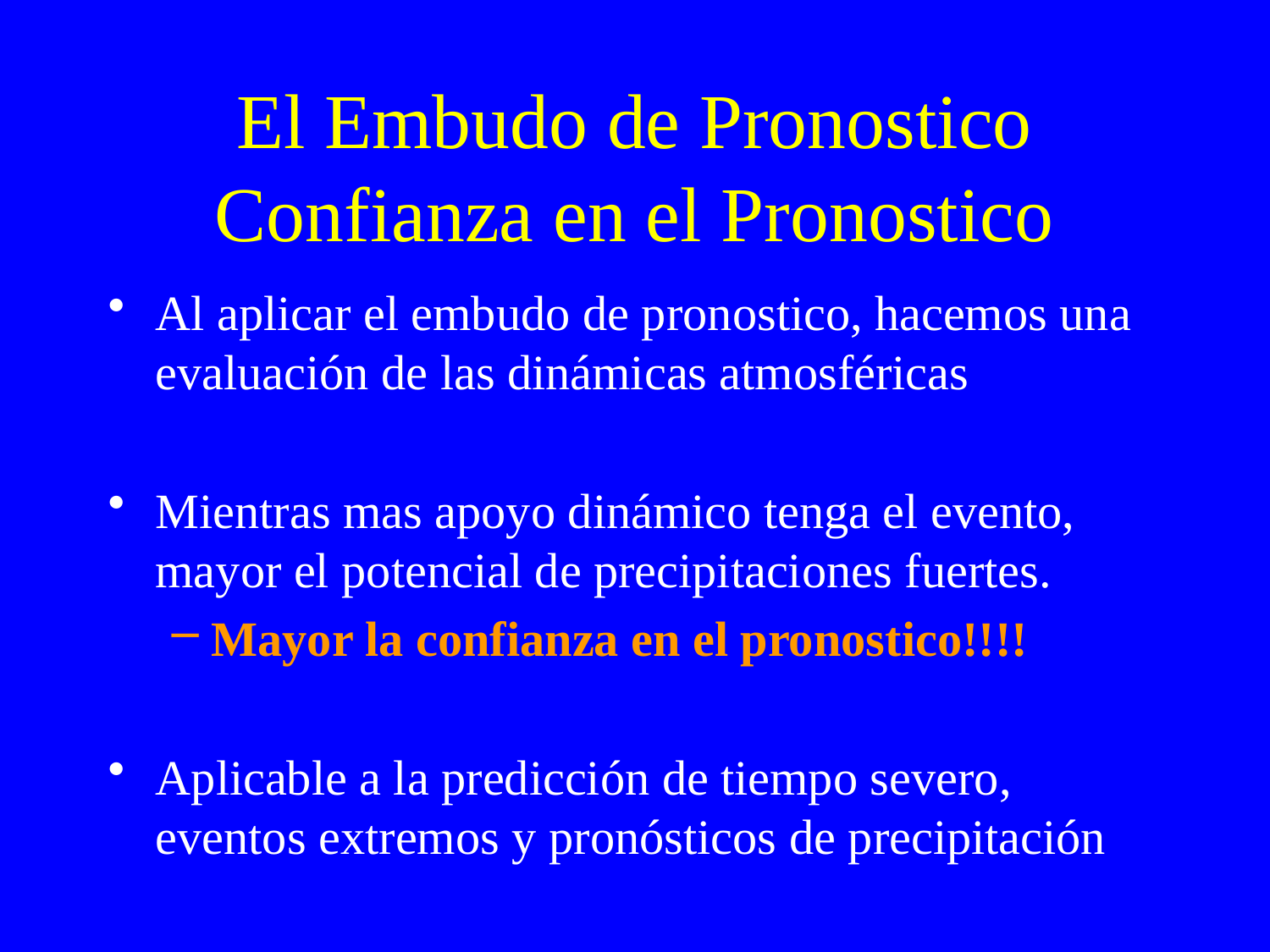

# El Embudo de Pronostico Confianza en el Pronostico
Al aplicar el embudo de pronostico, hacemos una evaluación de las dinámicas atmosféricas

Mientras mas apoyo dinámico tenga el evento, mayor el potencial de precipitaciones fuertes.
Mayor la confianza en el pronostico!!!!

Aplicable a la predicción de tiempo severo, eventos extremos y pronósticos de precipitación